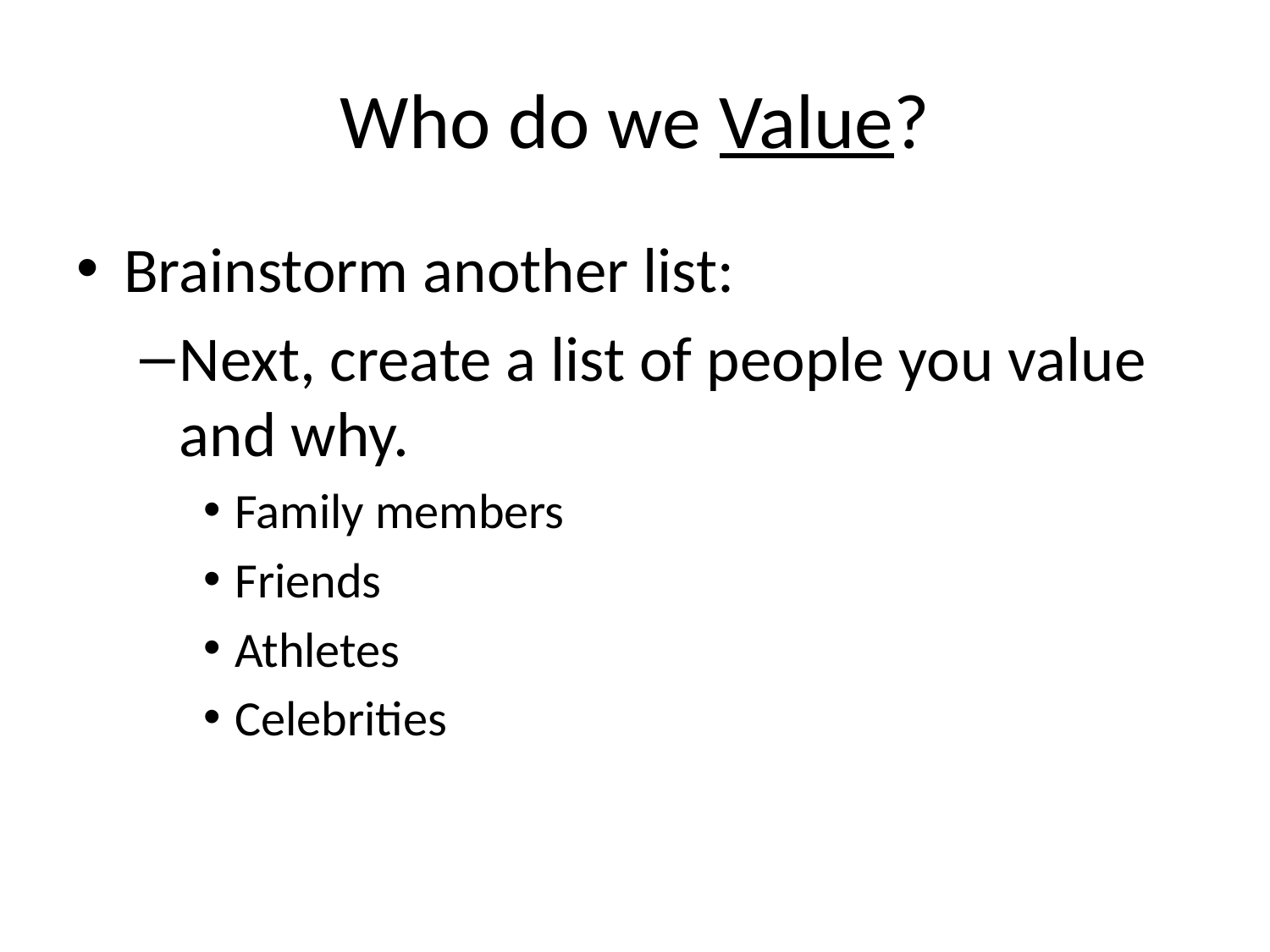

# Who do we Value?
Brainstorm another list:
Next, create a list of people you value and why.
Family members
Friends
Athletes
Celebrities